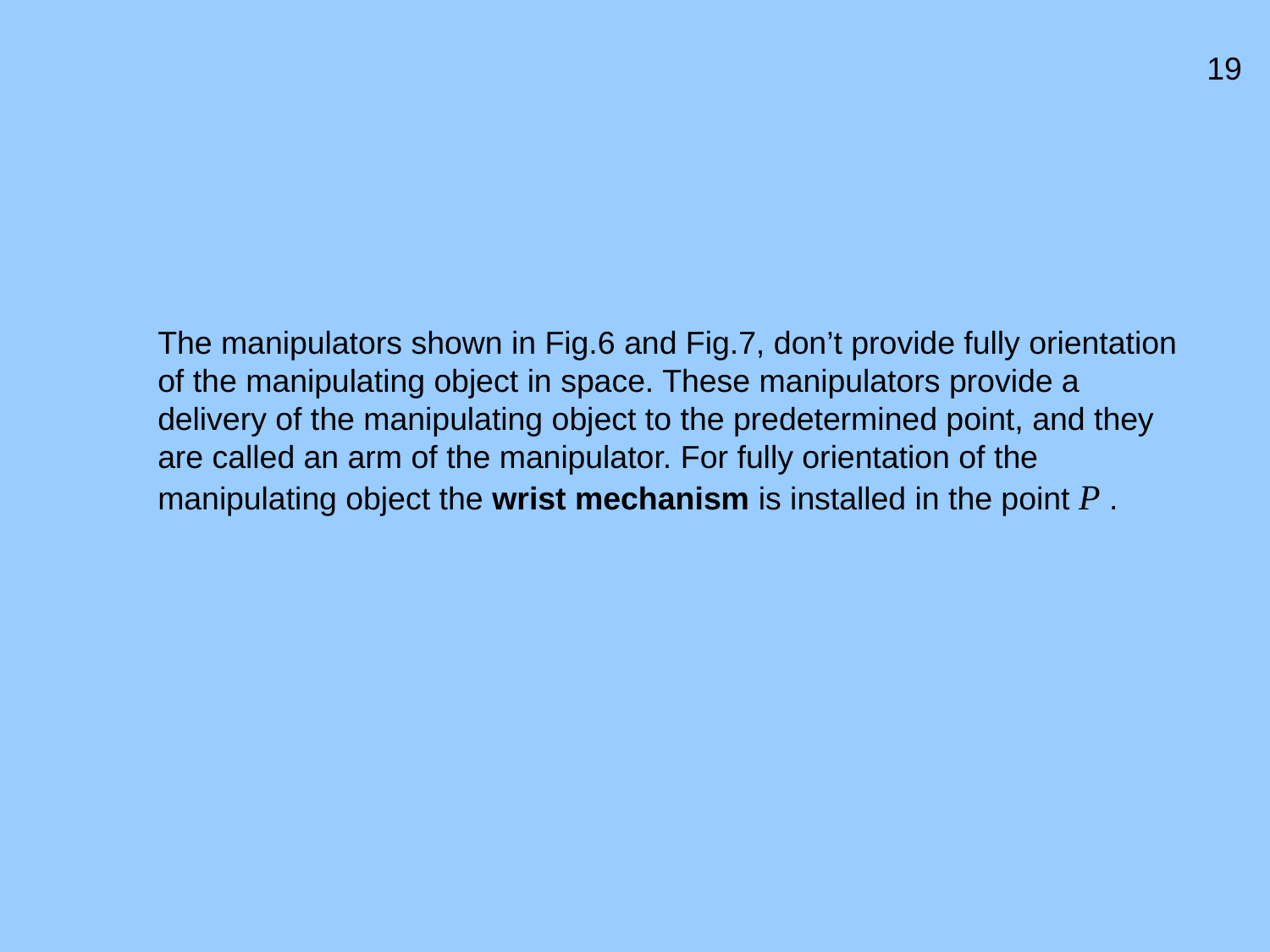

19
The manipulators shown in Fig.6 and Fig.7, don’t provide fully orientation of the manipulating object in space. These manipulators provide a delivery of the manipulating object to the predetermined point, and they are called an arm of the manipulator. For fully orientation of the manipulating object the wrist mechanism is installed in the point P .